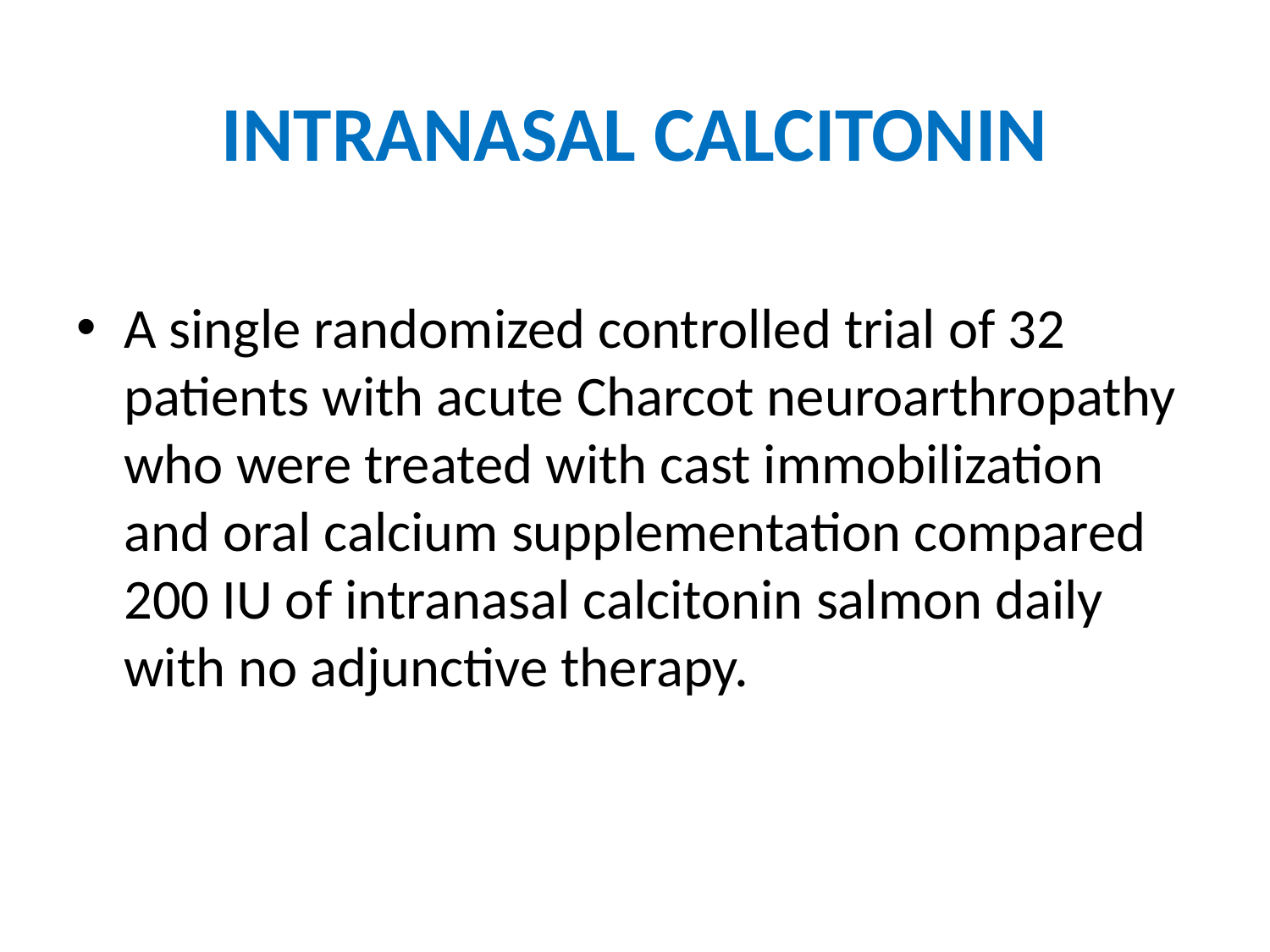

# INTRANASAL CALCITONIN
A single randomized controlled trial of 32 patients with acute Charcot neuroarthropathy who were treated with cast immobilization and oral calcium supplementation compared 200 IU of intranasal calcitonin salmon daily with no adjunctive therapy.